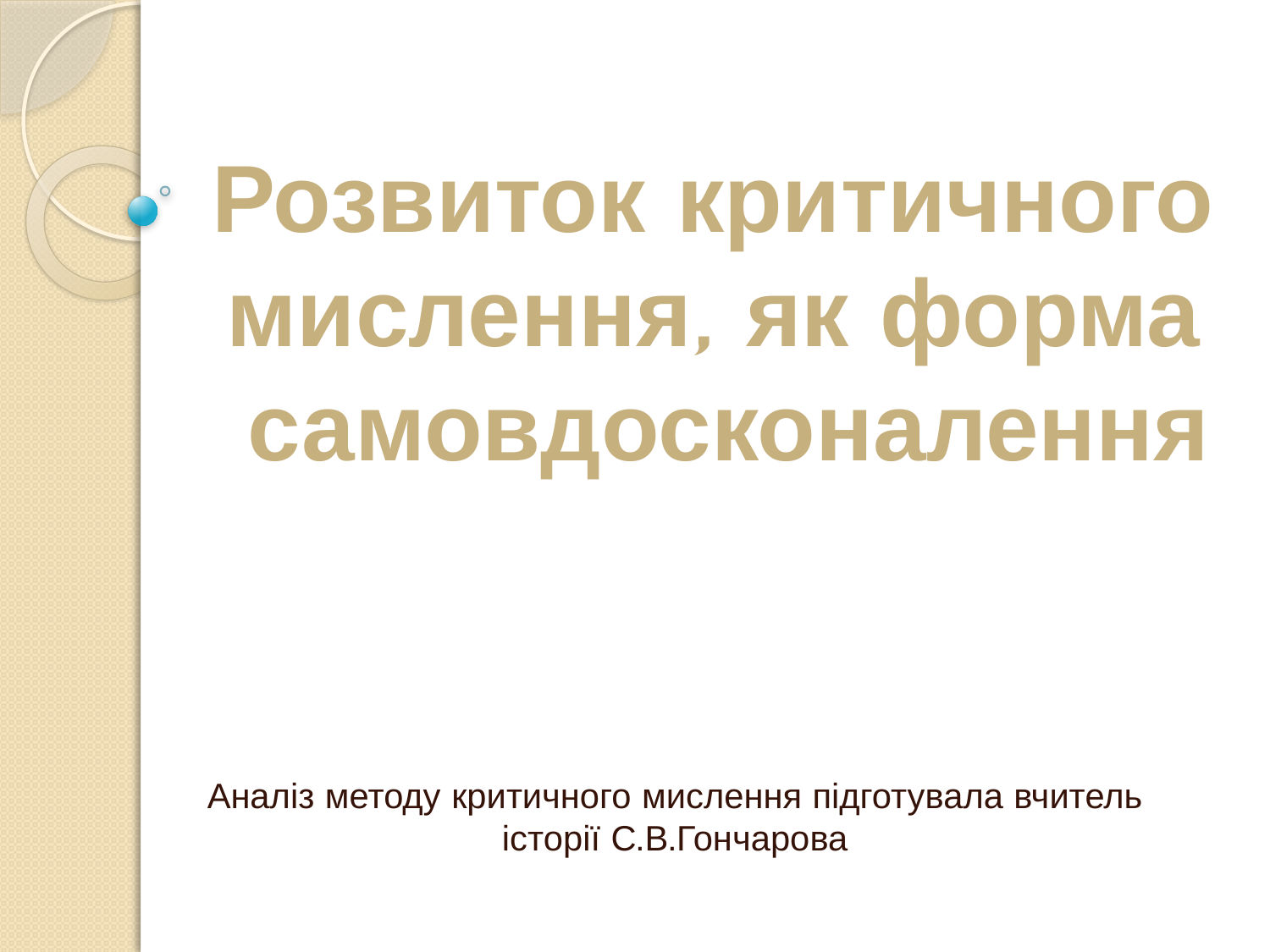

# Розвиток критичного мислення, як форма  самовдосконалення
Аналіз методу критичного мислення підготувала вчитель історії С.В.Гончарова